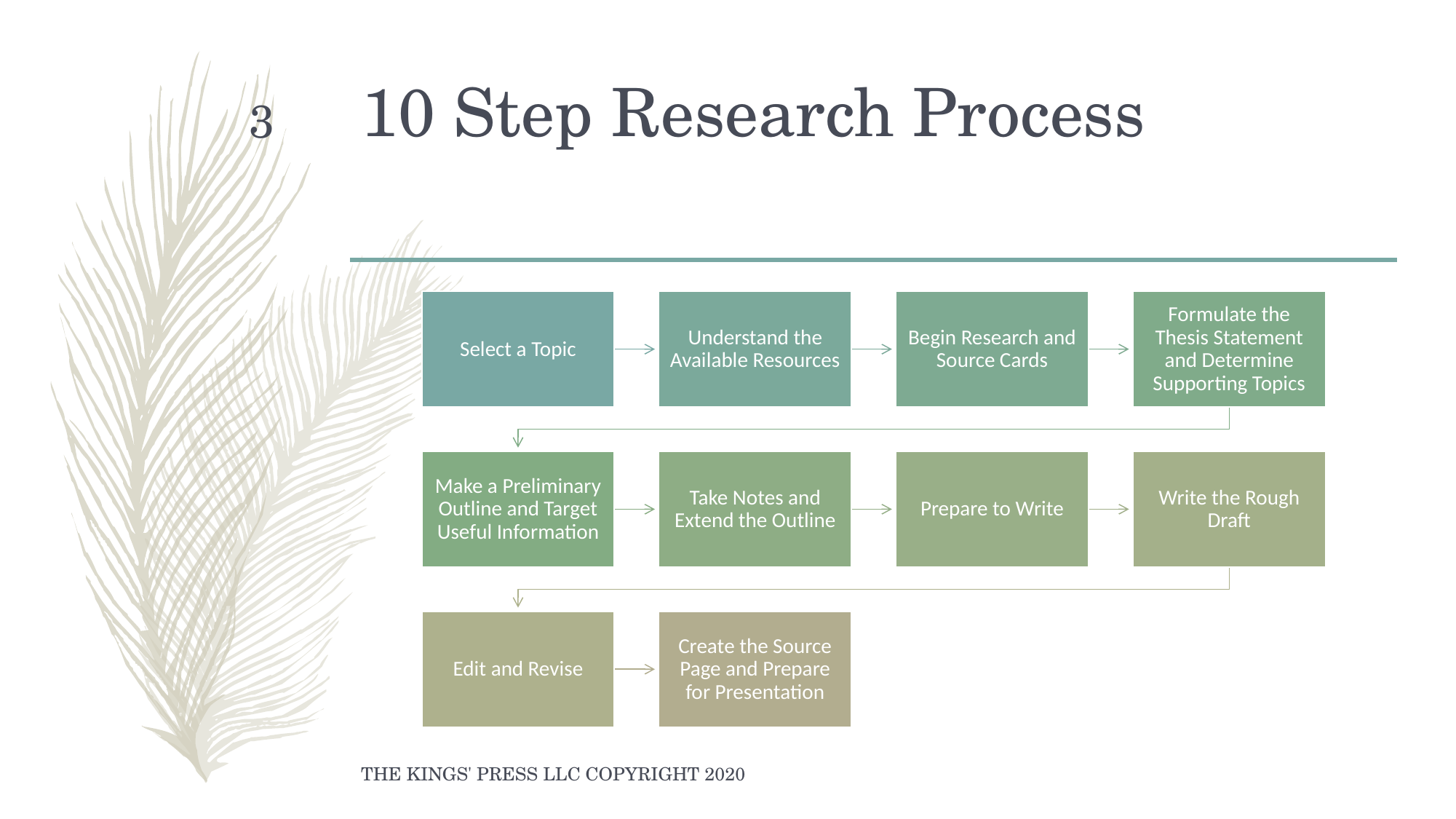

# 10 Step Research Process
3

Select a Topic

Understand the Available Resources

Begin Research and Source Cards

Formulate the Thesis Statement and Determine Supporting Topics

Make a Preliminary Outline and Target Useful Information

Take Notes and Extend the Outline

Prepare to Write

Write the Rough Draft

Edit and Revise
Create the Source Page and Prepare for Presentation
THE KINGS' PRESS LLC COPYRIGHT 2020